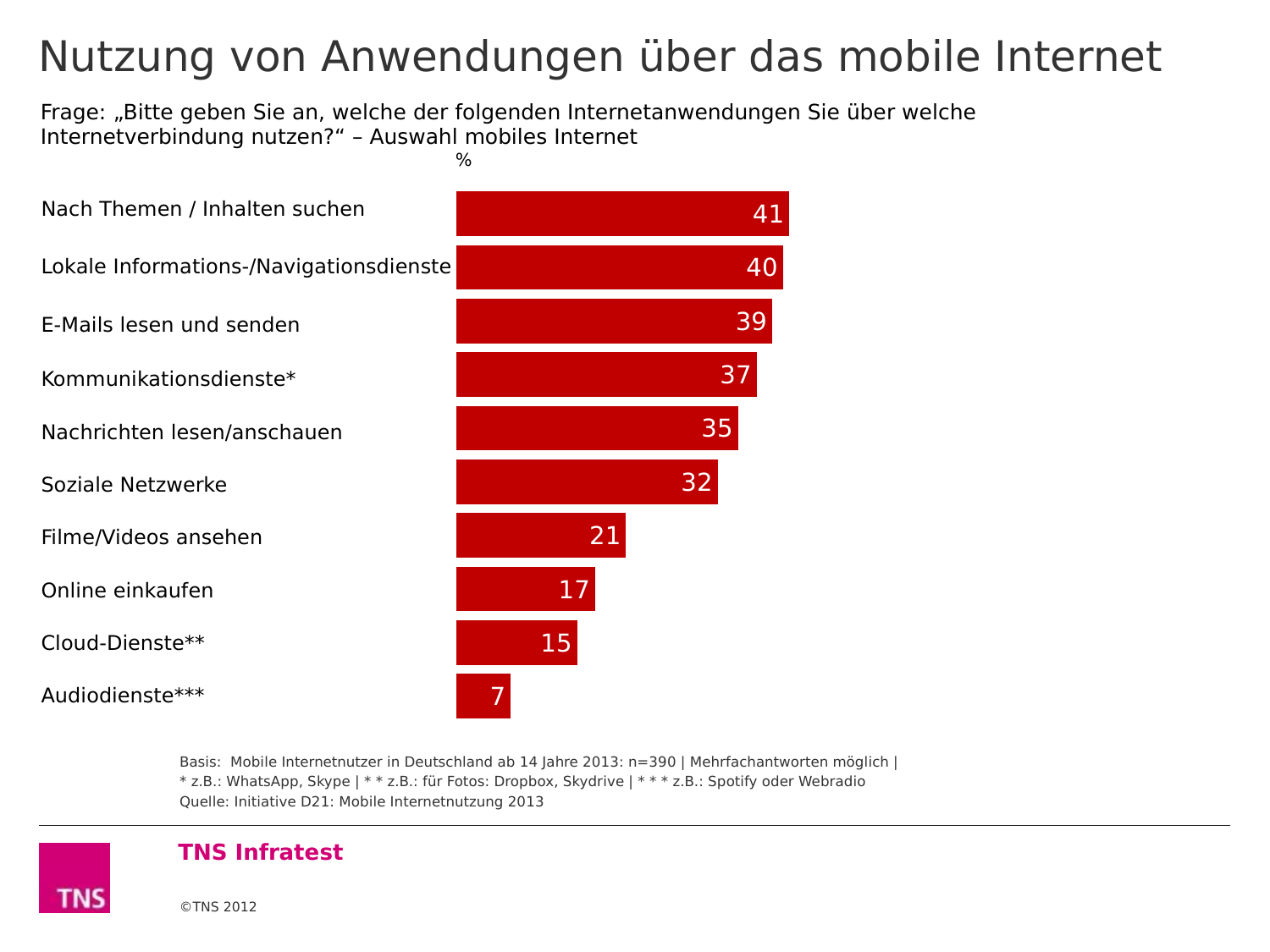

# Nutzung von Anwendungen über das mobile Internet
Frage: „Bitte geben Sie an, welche der folgenden Internetanwendungen Sie über welche 	Internetverbindung nutzen?“ – Auswahl mobiles Internet

### Chart

| Category | mobile Internetnutzer |
|---|---|
| Nach Themen / Inhalten suchen | 41.0 |
| Lokale Informations-/Navigationsdienste | 40.2 |
| E-Mails lesen und senden | 38.9 |
| Kommunikationsdienste* | 37.0 |
| Nachrichten lesen/anschauen | 34.7 |
| Soziale Netzwerke | 32.2 |
| Filme/Videos ansehen | 20.9 |
| Online einkaufen | 17.1 |
| Cloud-Dienste** | 14.9 |
| Audiodienste*** | 6.7 |
| Nach Themen / Inhalten suchen |
| --- |
| Lokale Informations-/Navigationsdienste |
| E-Mails lesen und senden |
| Kommunikationsdienste\* |
| Nachrichten lesen/anschauen |
| Soziale Netzwerke |
| Filme/Videos ansehen |
| Online einkaufen |
| Cloud-Dienste\*\* |
| Audiodienste\*\*\* |
Basis:  Mobile Internetnutzer in Deutschland ab 14 Jahre 2013: n=390 | Mehrfachantworten möglich |
* z.B.: WhatsApp, Skype | * * z.B.: für Fotos: Dropbox, Skydrive | * * * z.B.: Spotify oder Webradio
Quelle: Initiative D21: Mobile Internetnutzung 2013